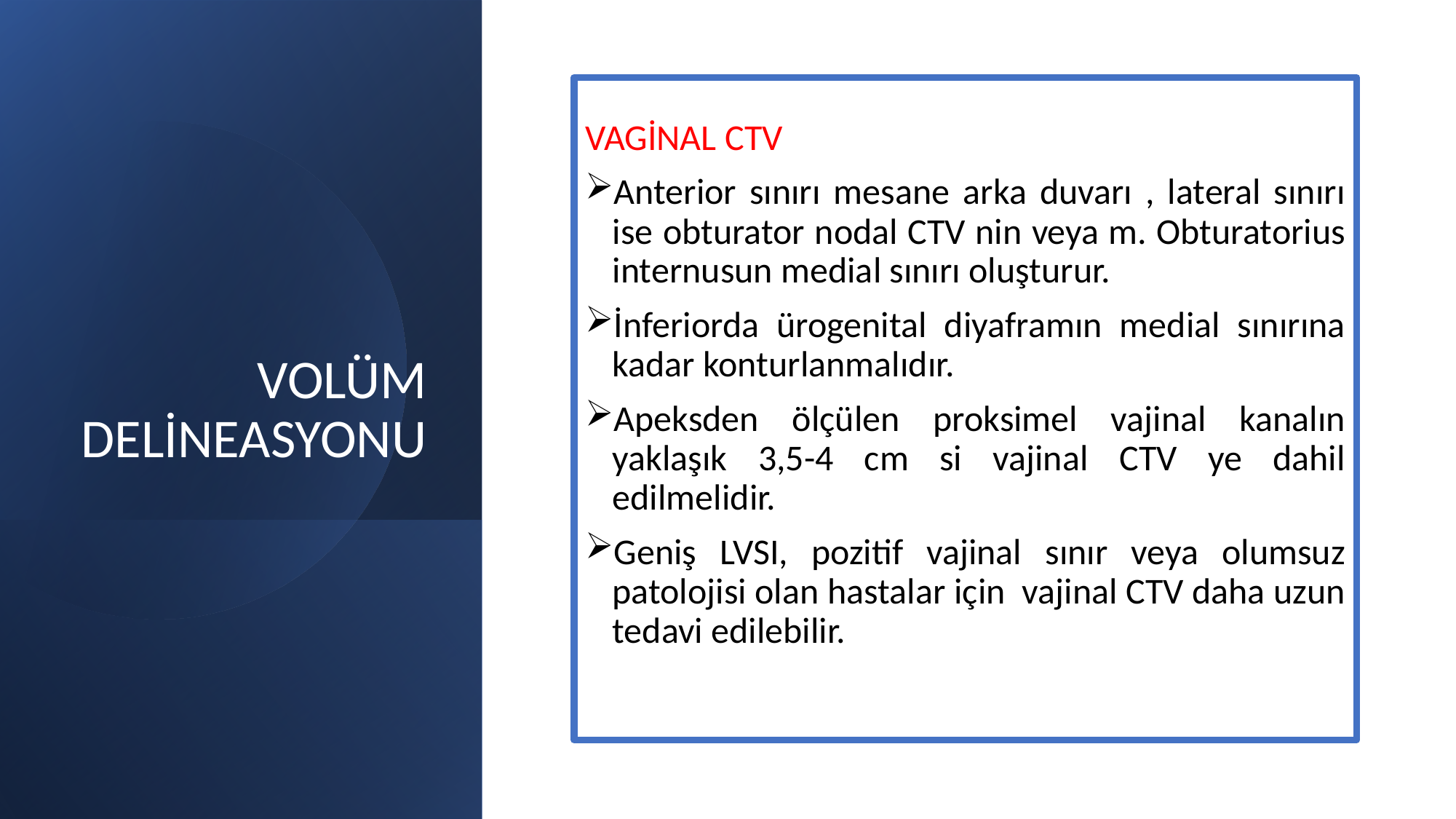

# VOLÜM DELİNEASYONU
VAGİNAL CTV
Anterior sınırı mesane arka duvarı , lateral sınırı ise obturator nodal CTV nin veya m. Obturatorius internusun medial sınırı oluşturur.
İnferiorda ürogenital diyaframın medial sınırına kadar konturlanmalıdır.
Apeksden ölçülen proksimel vajinal kanalın yaklaşık 3,5-4 cm si vajinal CTV ye dahil edilmelidir.
Geniş LVSI, pozitif vajinal sınır veya olumsuz patolojisi olan hastalar için  vajinal CTV daha uzun tedavi edilebilir.